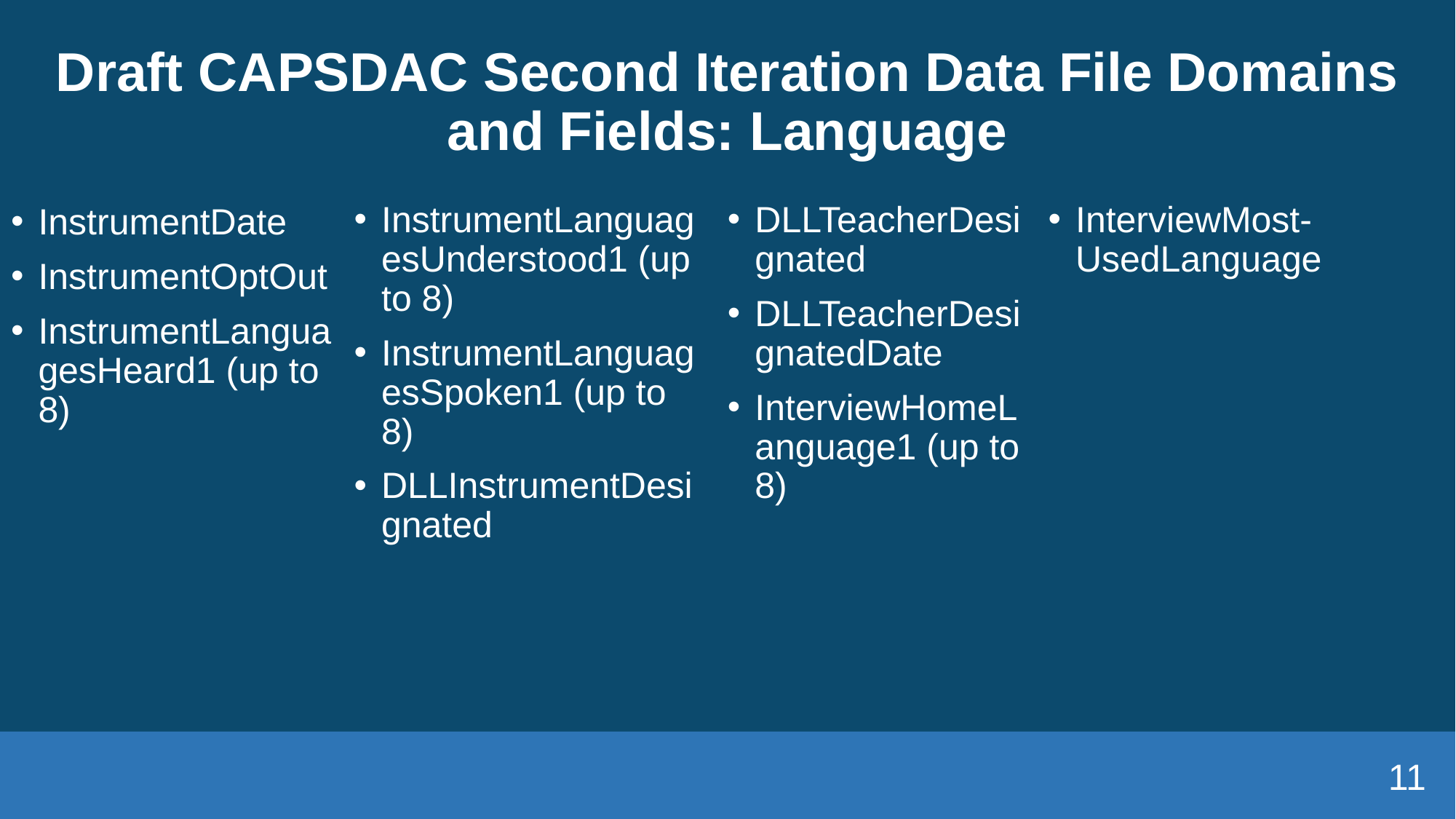

# Draft CAPSDAC Second Iteration Data File Domains and Fields: Language
InterviewMost-UsedLanguage

DLLTeacherDesignated
DLLTeacherDesignatedDate
InterviewHomeLanguage1 (up to 8)

InstrumentLanguagesUnderstood1 (up to 8)
InstrumentLanguagesSpoken1 (up to 8)
DLLInstrumentDesignated

InstrumentDate
InstrumentOptOut
InstrumentLanguagesHeard1 (up to 8)

11